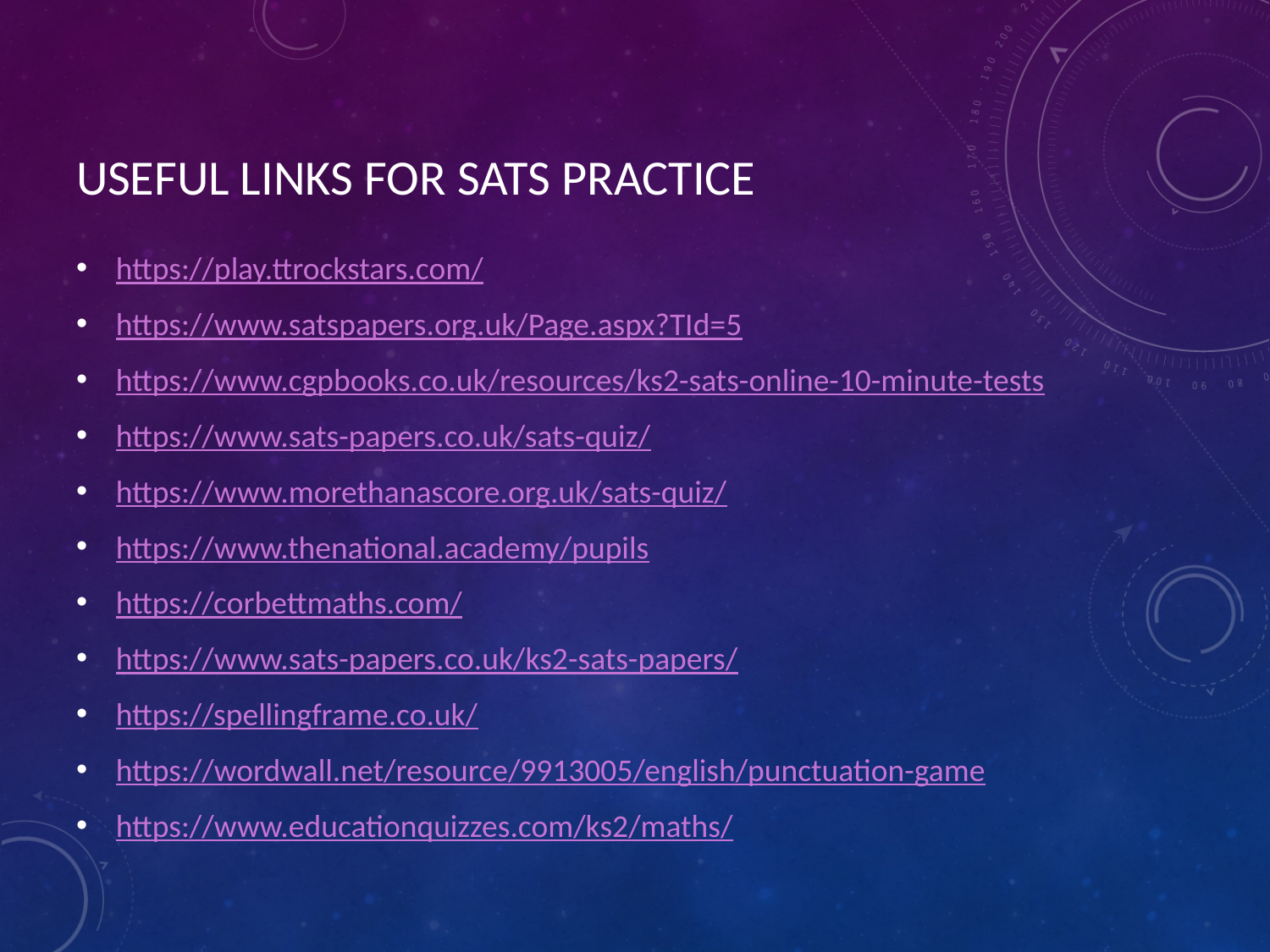

# Useful links for SATs practice
https://play.ttrockstars.com/
https://www.satspapers.org.uk/Page.aspx?TId=5
https://www.cgpbooks.co.uk/resources/ks2-sats-online-10-minute-tests
https://www.sats-papers.co.uk/sats-quiz/
https://www.morethanascore.org.uk/sats-quiz/
https://www.thenational.academy/pupils
https://corbettmaths.com/
https://www.sats-papers.co.uk/ks2-sats-papers/
https://spellingframe.co.uk/
https://wordwall.net/resource/9913005/english/punctuation-game
https://www.educationquizzes.com/ks2/maths/